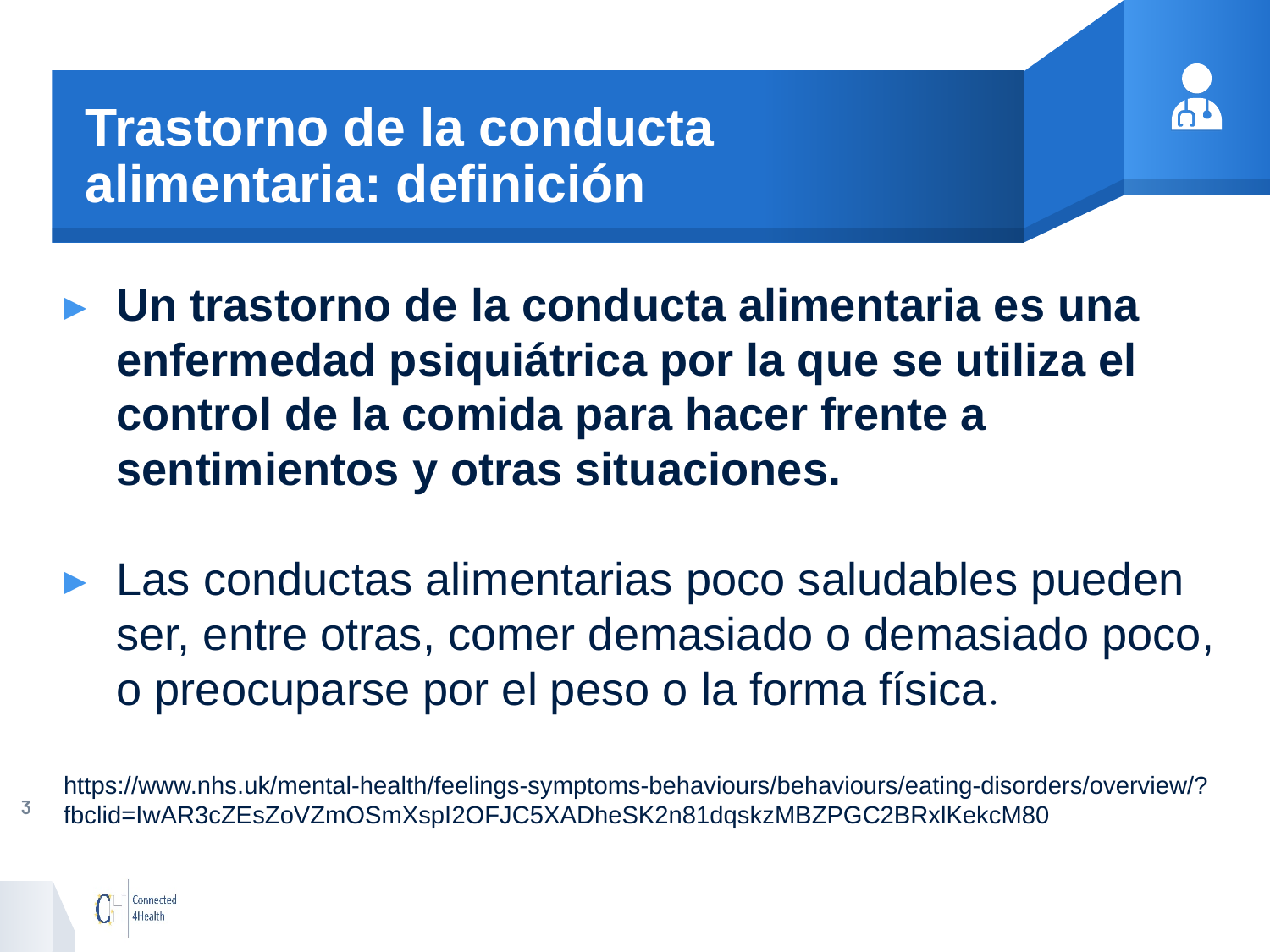

# Trastorno de la conducta alimentaria: definición
Un trastorno de la conducta alimentaria es una enfermedad psiquiátrica por la que se utiliza el control de la comida para hacer frente a sentimientos y otras situaciones.

Las conductas alimentarias poco saludables pueden ser, entre otras, comer demasiado o demasiado poco, o preocuparse por el peso o la forma física.

https://www.nhs.uk/mental-health/feelings-symptoms-behaviours/behaviours/eating-disorders/overview/?fbclid=IwAR3cZEsZoVZmOSmXspI2OFJC5XADheSK2n81dqskzMBZPGC2BRxlKekcM80
3